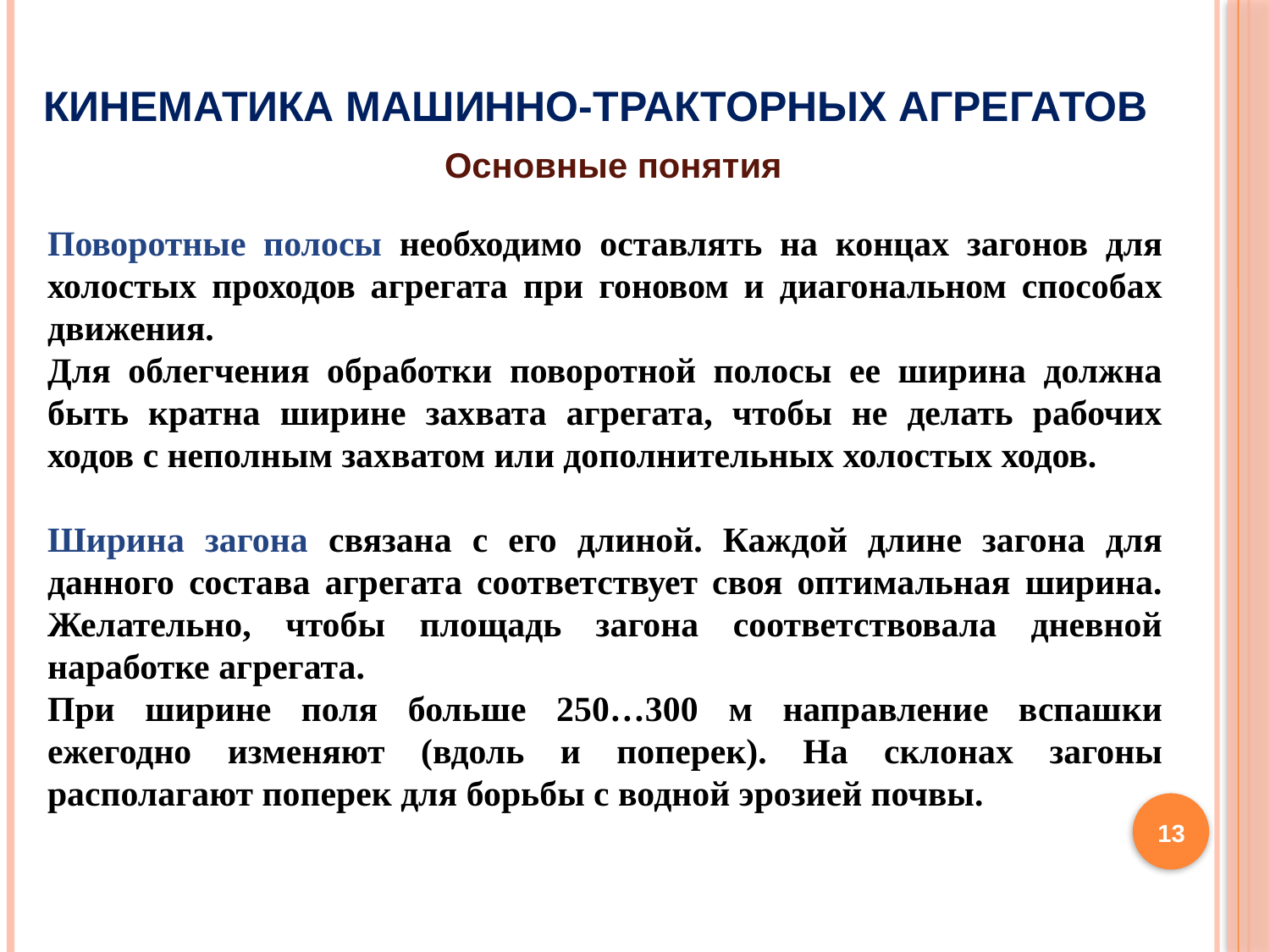

# КИНЕМАТИКА МАШИННО-ТРАКТОРНЫХ АГРЕГАТОВ
Основные понятия
Поворотные полосы необходимо оставлять на концах загонов для холостых проходов агрегата при гоновом и диагональном способах движения.
Для облегчения обработки поворотной полосы ее ширина должна быть кратна ширине захвата агрегата, чтобы не делать рабочих ходов с неполным захватом или дополнительных холостых ходов.

Ширина загона связана с его длиной. Каждой длине загона для данного состава агрегата соответствует своя оптимальная ширина. Желательно, чтобы площадь загона соответствовала дневной наработке агрегата.
При ширине поля больше 250…300 м направление вспашки ежегодно изменяют (вдоль и поперек). На склонах загоны располагают поперек для борьбы с водной эрозией почвы.

13